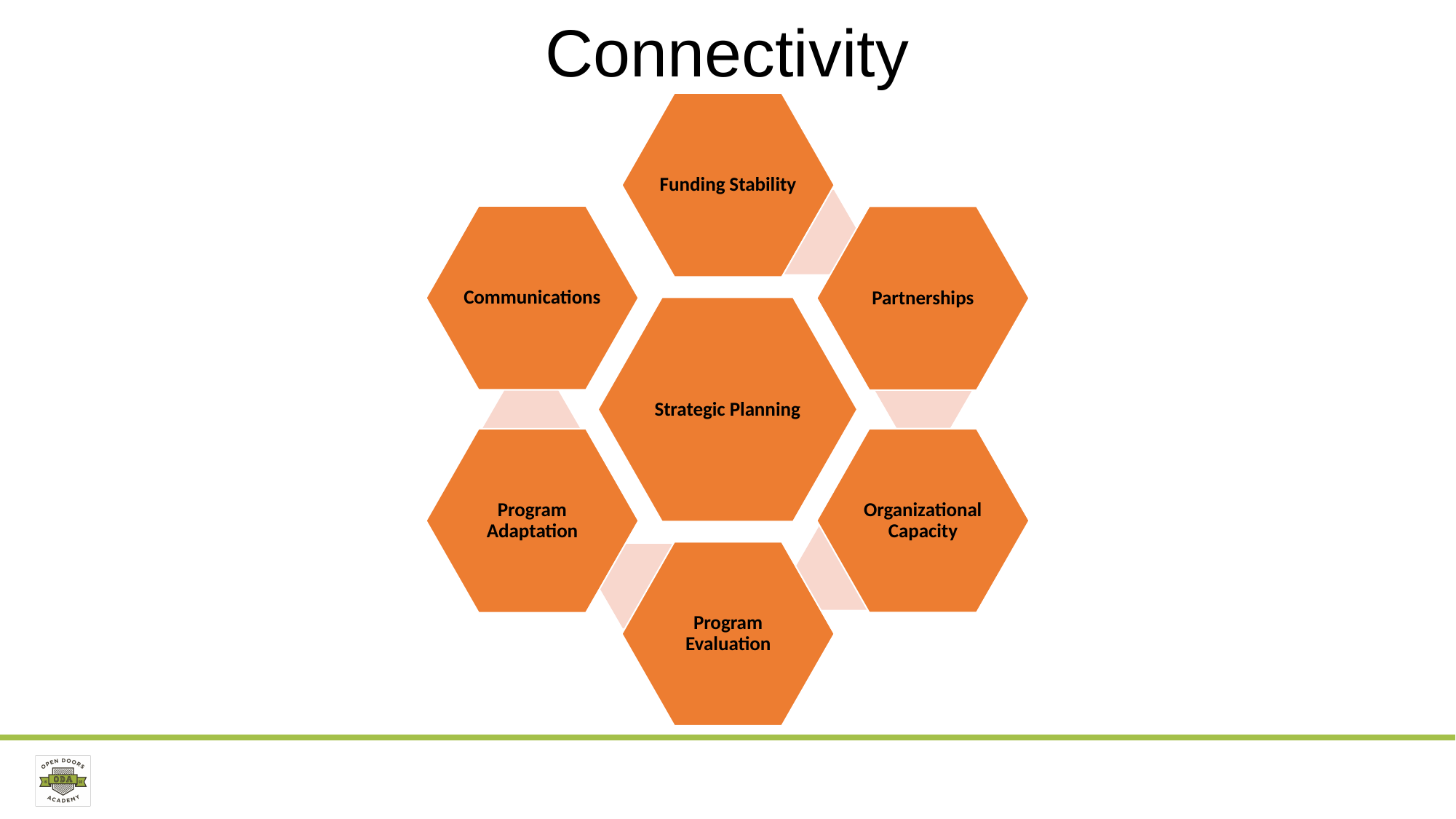

# Connectivity
Strategic Planning
Funding Stability
Partnerships
Organizational Capacity
Program Evaluation
Program Adaptation
Communications